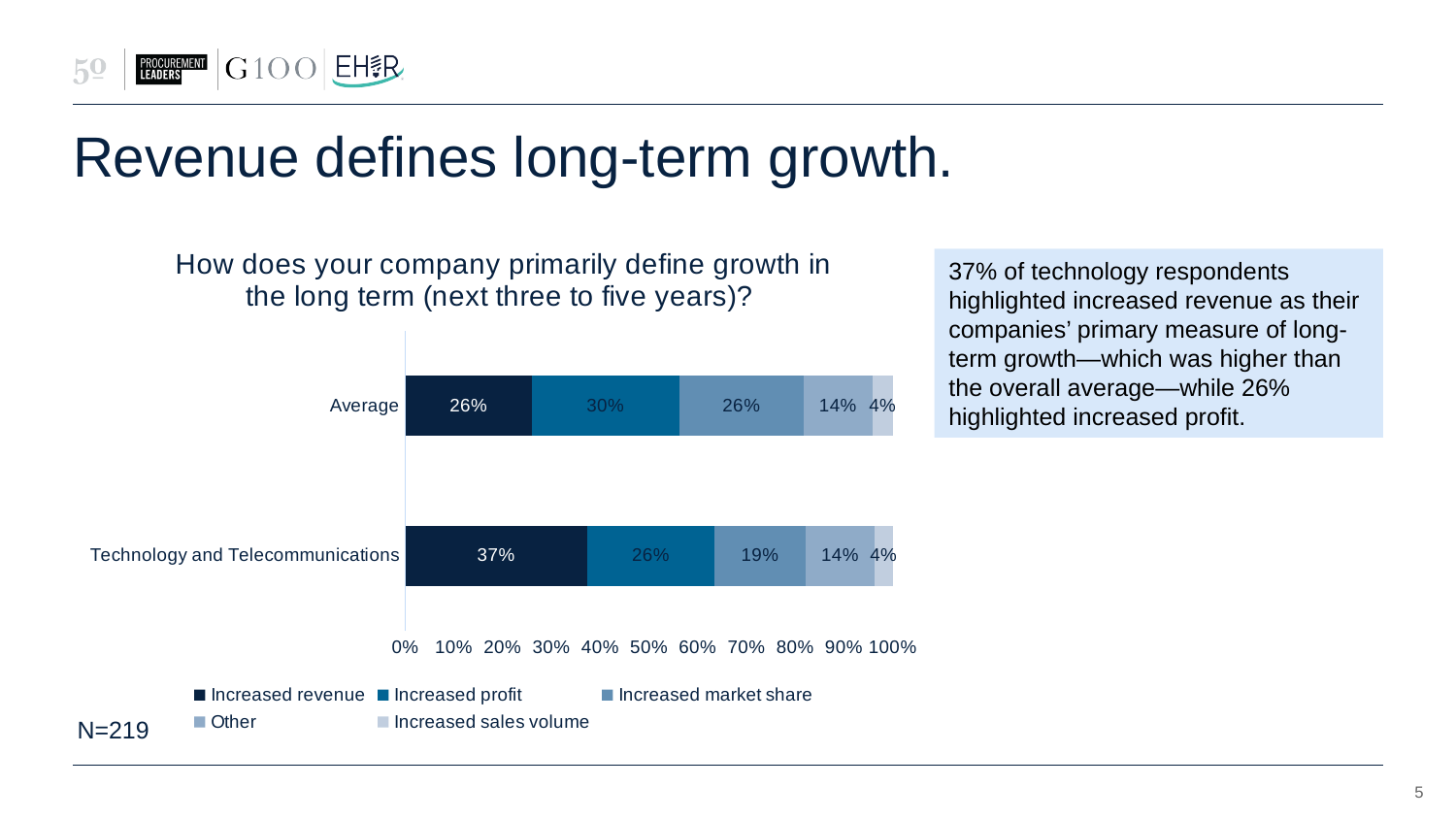

# Revenue defines long-term growth.

### Chart: How does your company primarily define growth in the long term (next three to five years)?

| Category | Increased revenue | Increased profit | Increased market share | Other | Increased sales volume |
|---|---|---|---|---|---|
| Technology and Telecommunications | 0.37037037037037035 | 0.25925925925925924 | 0.18518518518518517 | 0.14 | 0.037037037037037035 |
| Average | 0.2602739726027397 | 0.3013698630136986 | 0.2557077625570776 | 0.1415525114155251 | 0.0410958904109589 |
37% of technology respondents highlighted increased revenue as their companies’ primary measure of long-term growth—which was higher than the overall average—while 26% highlighted increased profit.
N=219